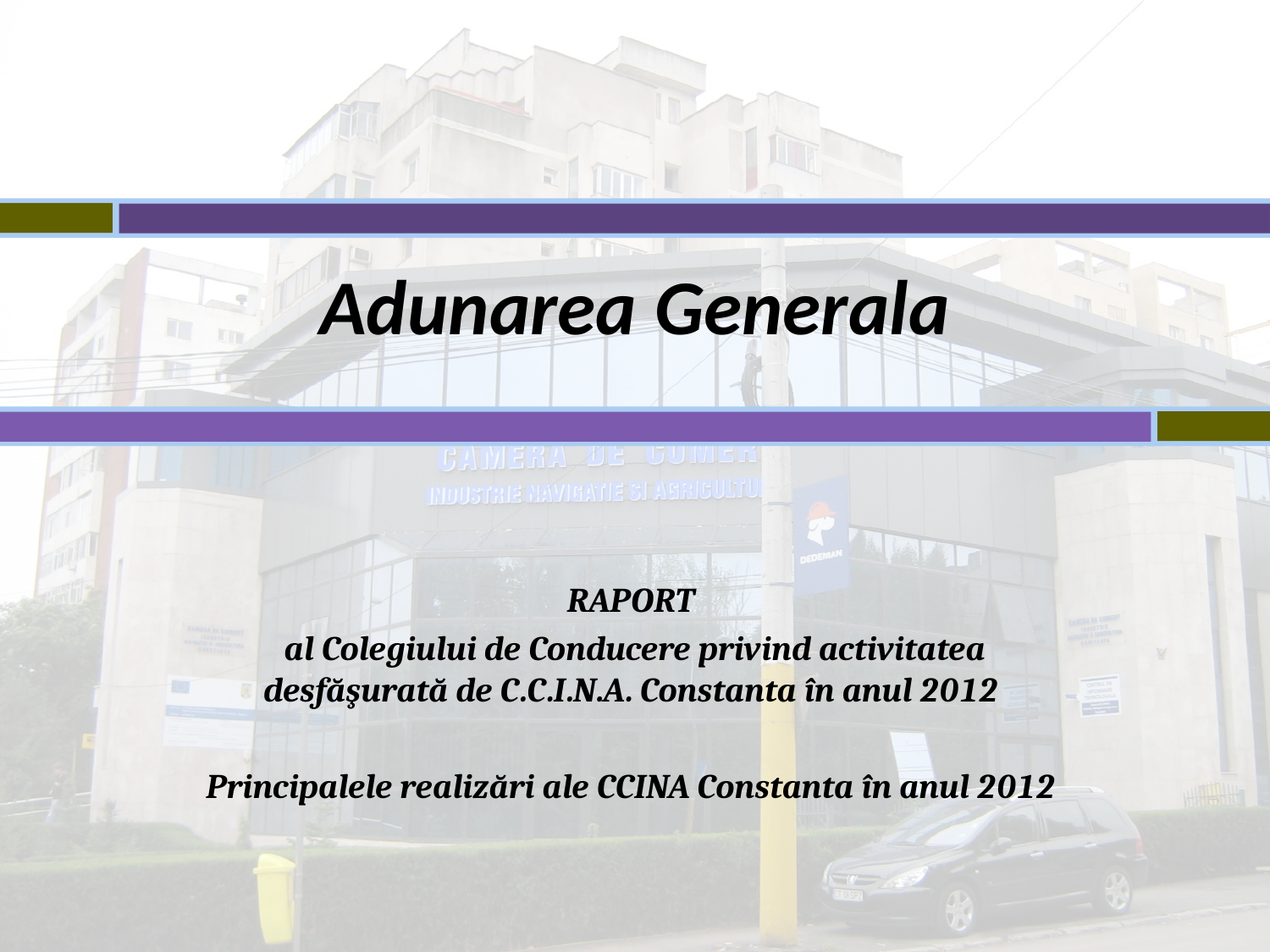

# Adunarea Generala
RAPORT
al Colegiului de Conducere privind activitatea desfăşurată de C.C.I.N.A. Constanta în anul 2012

Principalele realizări ale CCINA Constanta în anul 2012